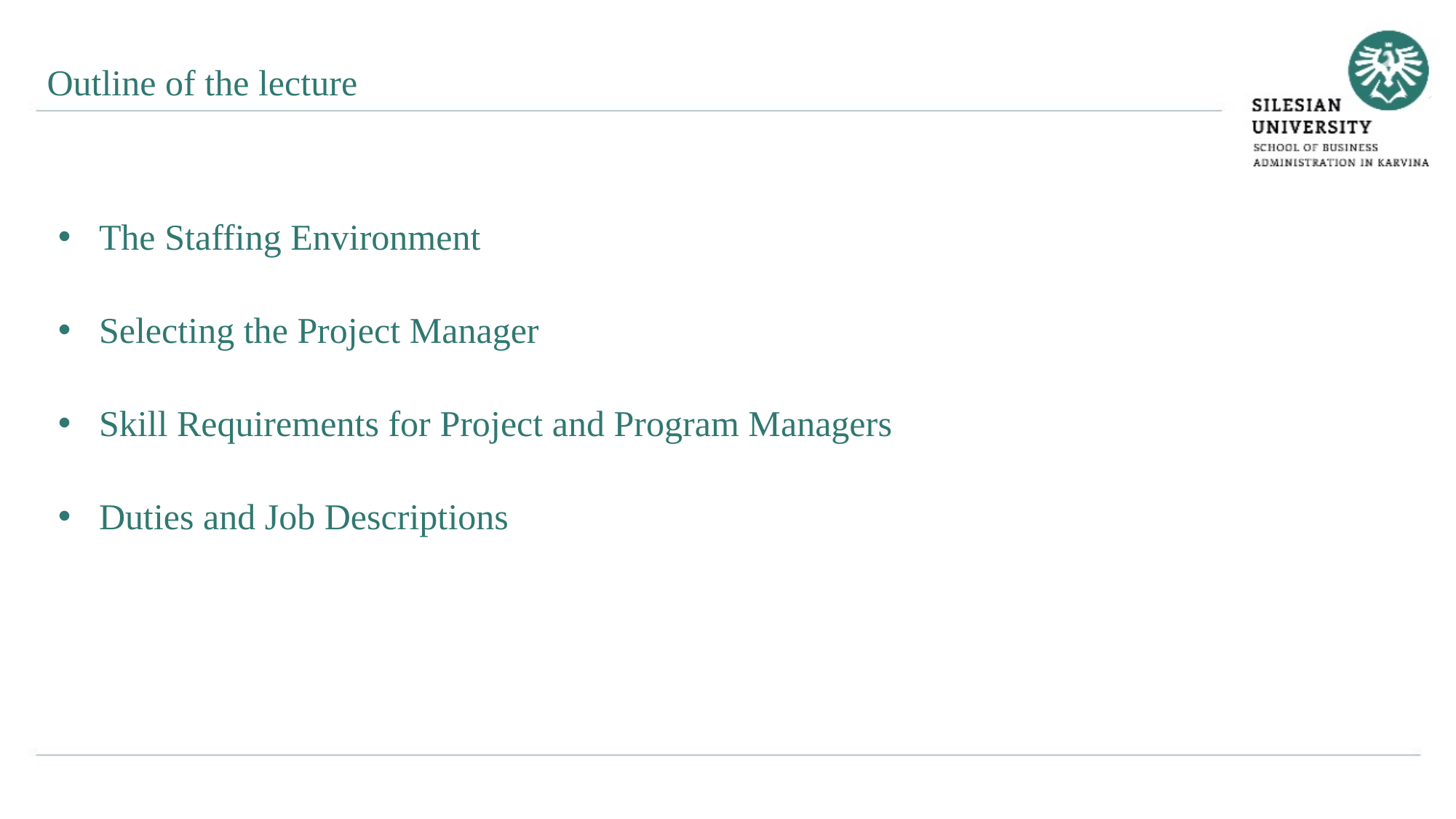

Outline of the lecture

The Staffing Environment

Selecting the Project Manager

Skill Requirements for Project and Program Managers

Duties and Job Descriptions